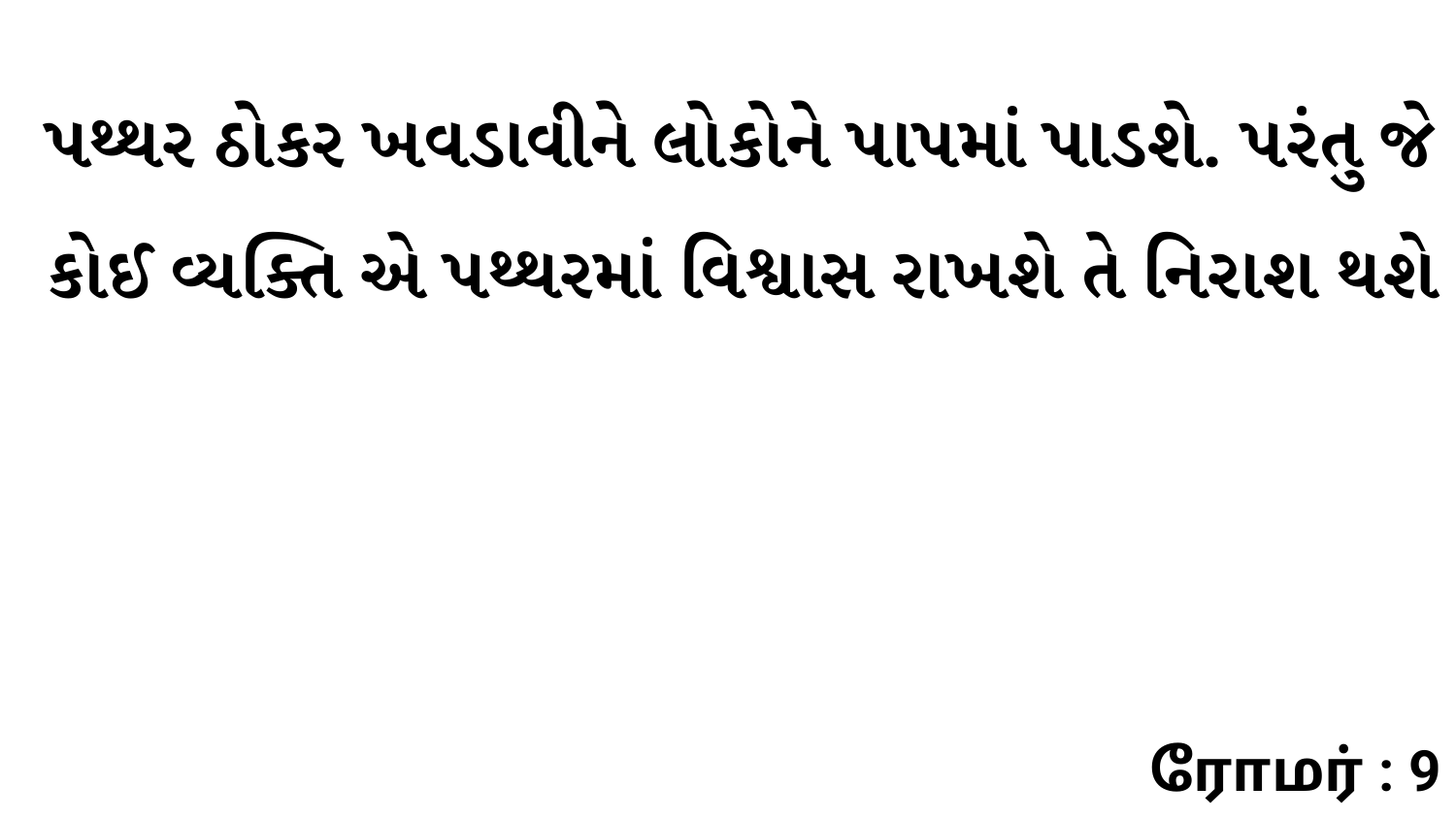

પથ્થર ઠોકર ખવડાવીને લોકોને પાપમાં પાડશે. પરંતુ જે કોઈ વ્યક્તિ એ પથ્થરમાં વિશ્વાસ રાખશે તે નિરાશ થશે
ரோமர் : 9